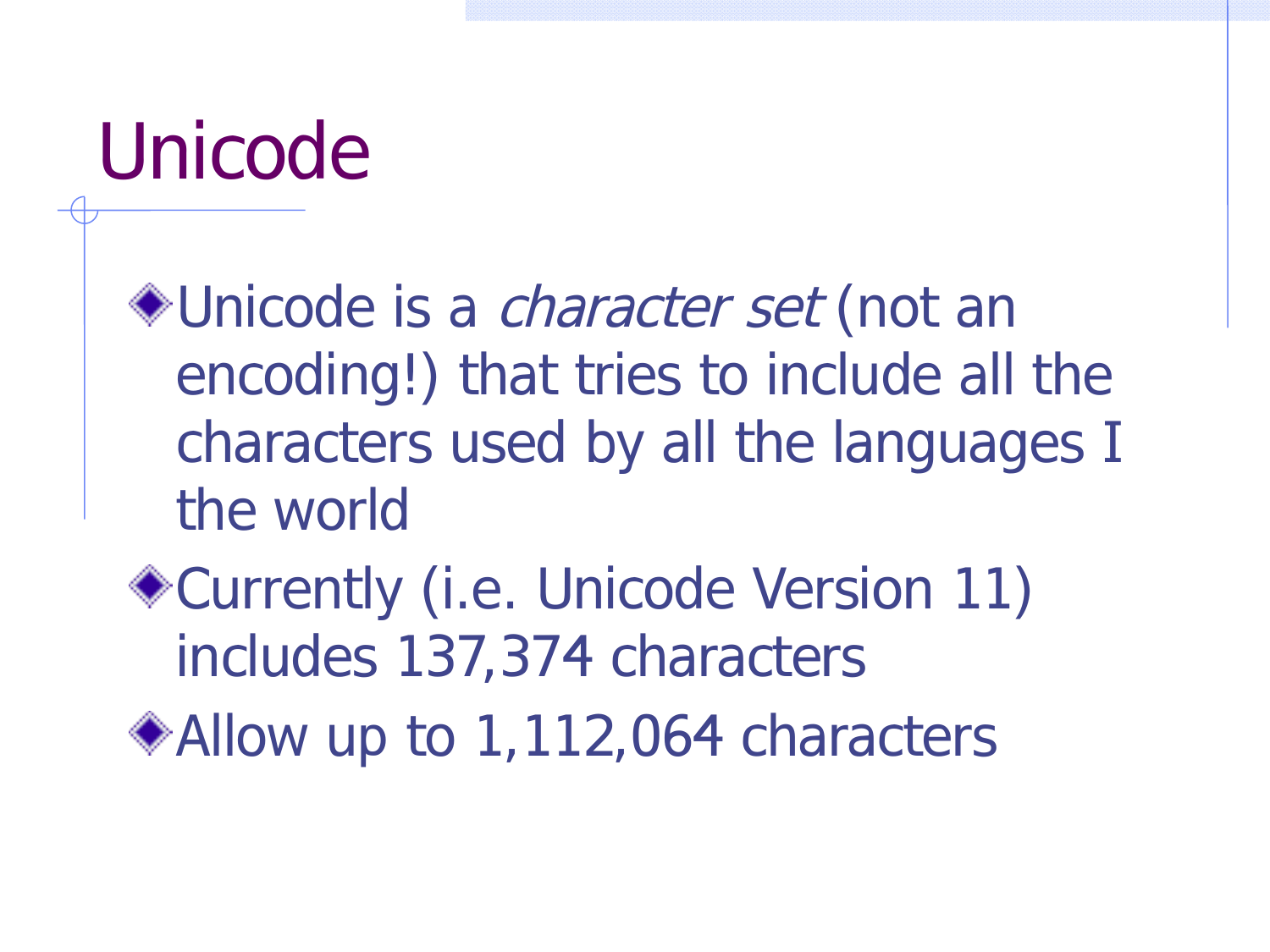

# Unicode
Unicode is a character set (not an encoding!) that tries to include all the characters used by all the languages I the world
Currently (i.e. Unicode Version 11) includes 137,374 characters
Allow up to 1,112,064 characters